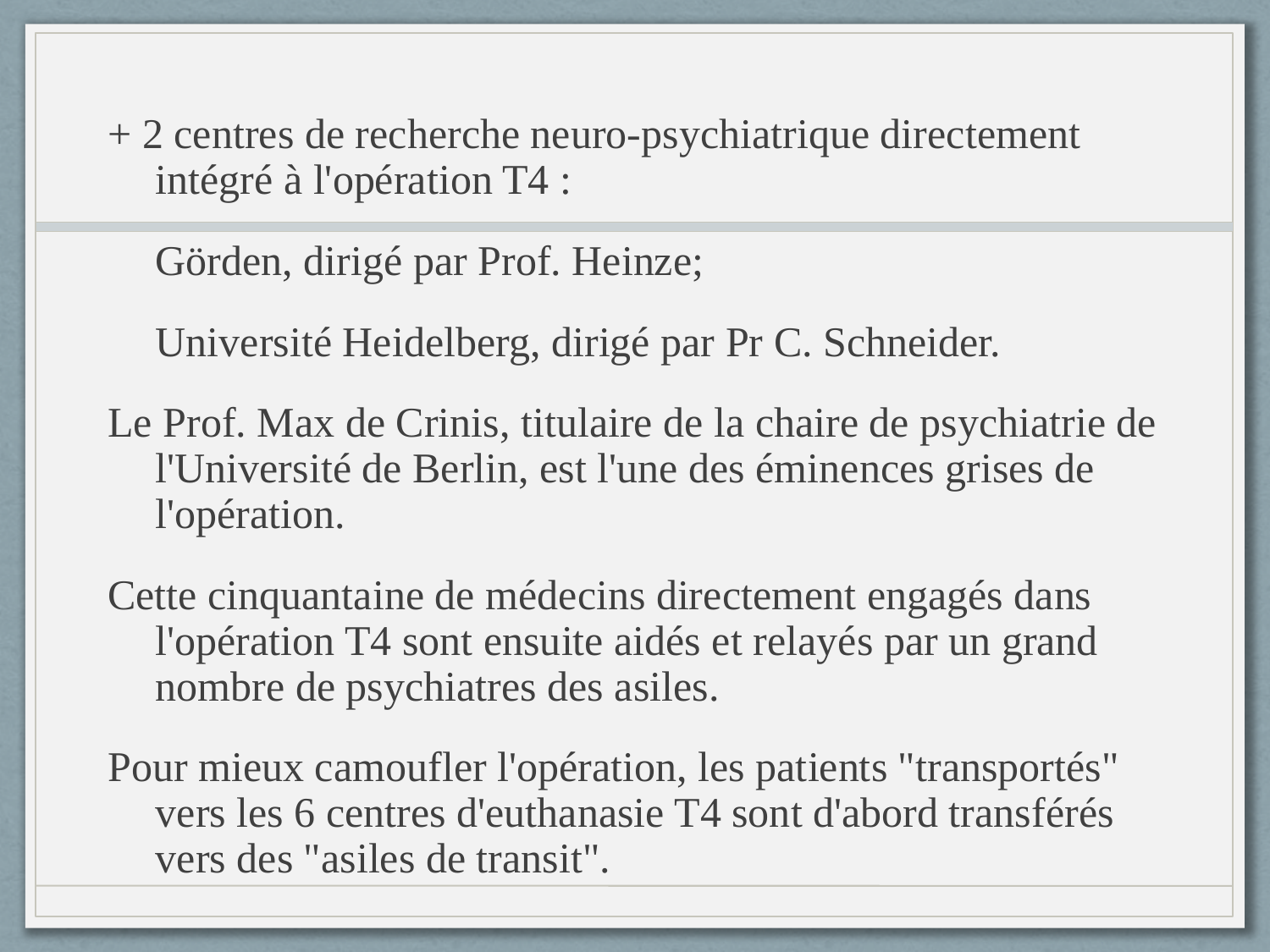

+ 2 centres de recherche neuro-psychiatrique directement intégré à l'opération T4 :
	Görden, dirigé par Prof. Heinze;
	Université Heidelberg, dirigé par Pr C. Schneider.
Le Prof. Max de Crinis, titulaire de la chaire de psychiatrie de l'Université de Berlin, est l'une des éminences grises de l'opération.
Cette cinquantaine de médecins directement engagés dans l'opération T4 sont ensuite aidés et relayés par un grand nombre de psychiatres des asiles.
Pour mieux camoufler l'opération, les patients "transportés" vers les 6 centres d'euthanasie T4 sont d'abord transférés vers des "asiles de transit".